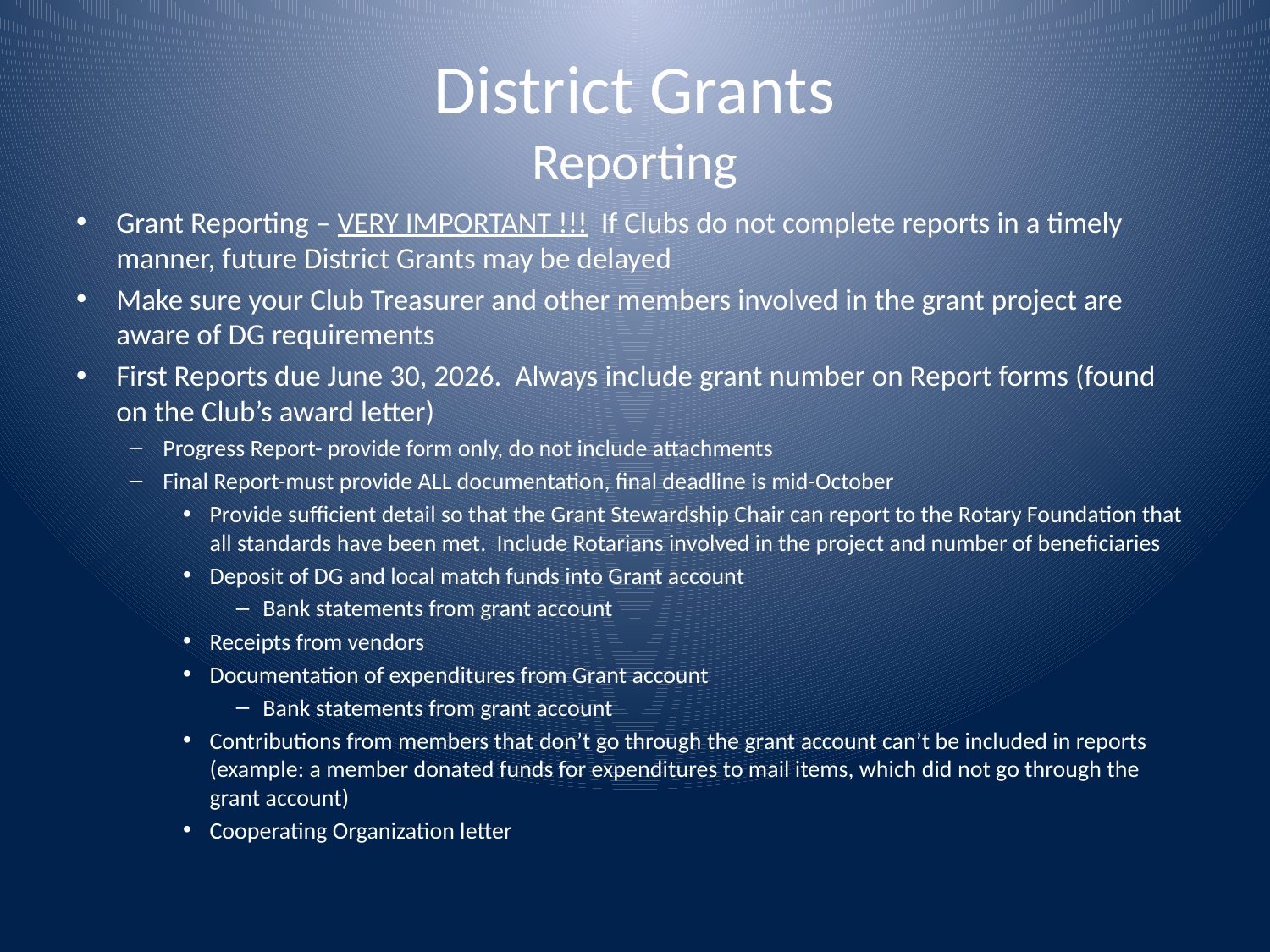

# District Grants Reporting
Grant Reporting – VERY IMPORTANT !!!  If Clubs do not complete reports in a timely manner, future District Grants may be delayed
Make sure your Club Treasurer and other members involved in the grant project are aware of DG requirements
First Reports due June 30, 2026.  Always include grant number on Report forms (found on the Club’s award letter)
Progress Report- provide form only, do not include attachments
Final Report-must provide ALL documentation, final deadline is mid-October
Provide sufficient detail so that the Grant Stewardship Chair can report to the Rotary Foundation that all standards have been met.  Include Rotarians involved in the project and number of beneficiaries
Deposit of DG and local match funds into Grant account
Bank statements from grant account
Receipts from vendors
Documentation of expenditures from Grant account
Bank statements from grant account
Contributions from members that don’t go through the grant account can’t be included in reports (example: a member donated funds for expenditures to mail items, which did not go through the grant account)
Cooperating Organization letter